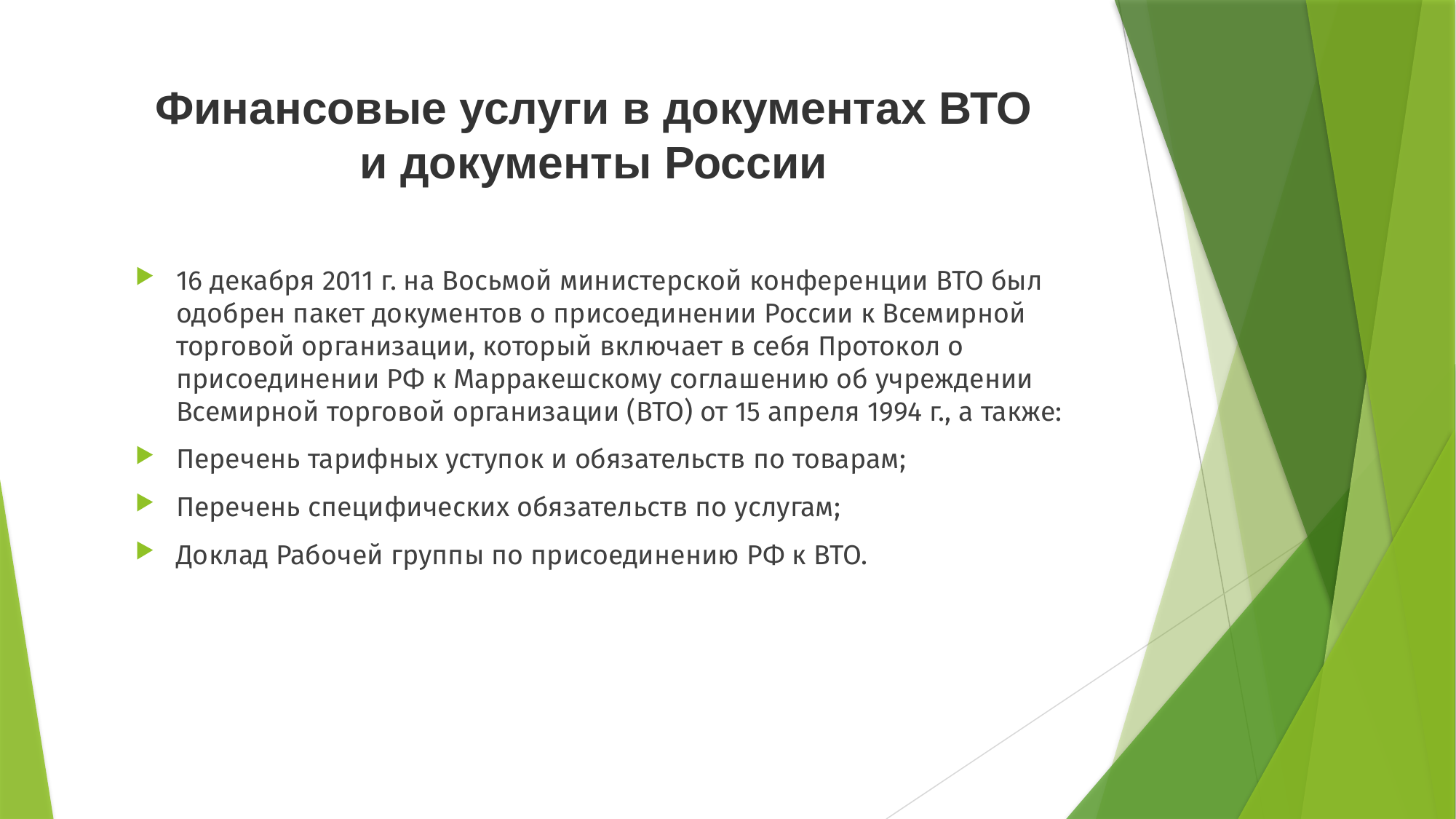

# Финансовые услуги в документах ВТО и документы России
16 декабря 2011 г. на Восьмой министерской конференции ВТО был одобрен пакет документов о присоединении России к Всемирной торговой организации, который включает в себя Протокол о присоединении РФ к Марракешскому соглашению об учреждении Всемирной торговой организации (ВТО) от 15 апреля 1994 г., а также:
Перечень тарифных уступок и обязательств по товарам;
Перечень специфических обязательств по услугам;
Доклад Рабочей группы по присоединению РФ к ВТО.